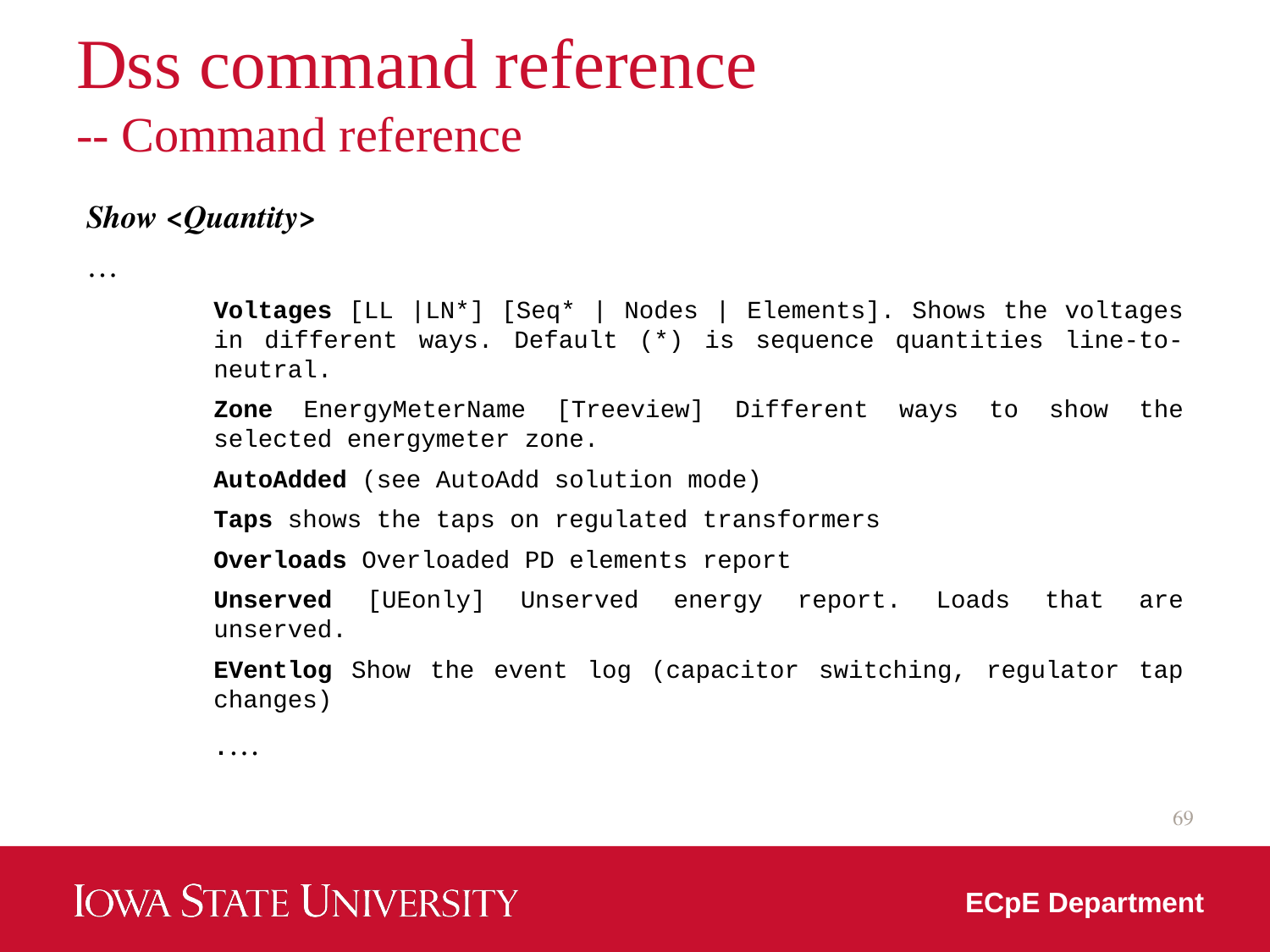

# Dss command reference -- Command reference
Show <Quantity>
…
Voltages [LL |LN*] [Seq* | Nodes | Elements]. Shows the voltages in different ways. Default (*) is sequence quantities line‐to‐neutral.
Zone EnergyMeterName [Treeview] Different ways to show the selected energymeter zone.
AutoAdded (see AutoAdd solution mode)
Taps shows the taps on regulated transformers
Overloads Overloaded PD elements report
Unserved [UEonly] Unserved energy report. Loads that are unserved.
EVentlog Show the event log (capacitor switching, regulator tap changes)
.…
69
ECpE Department